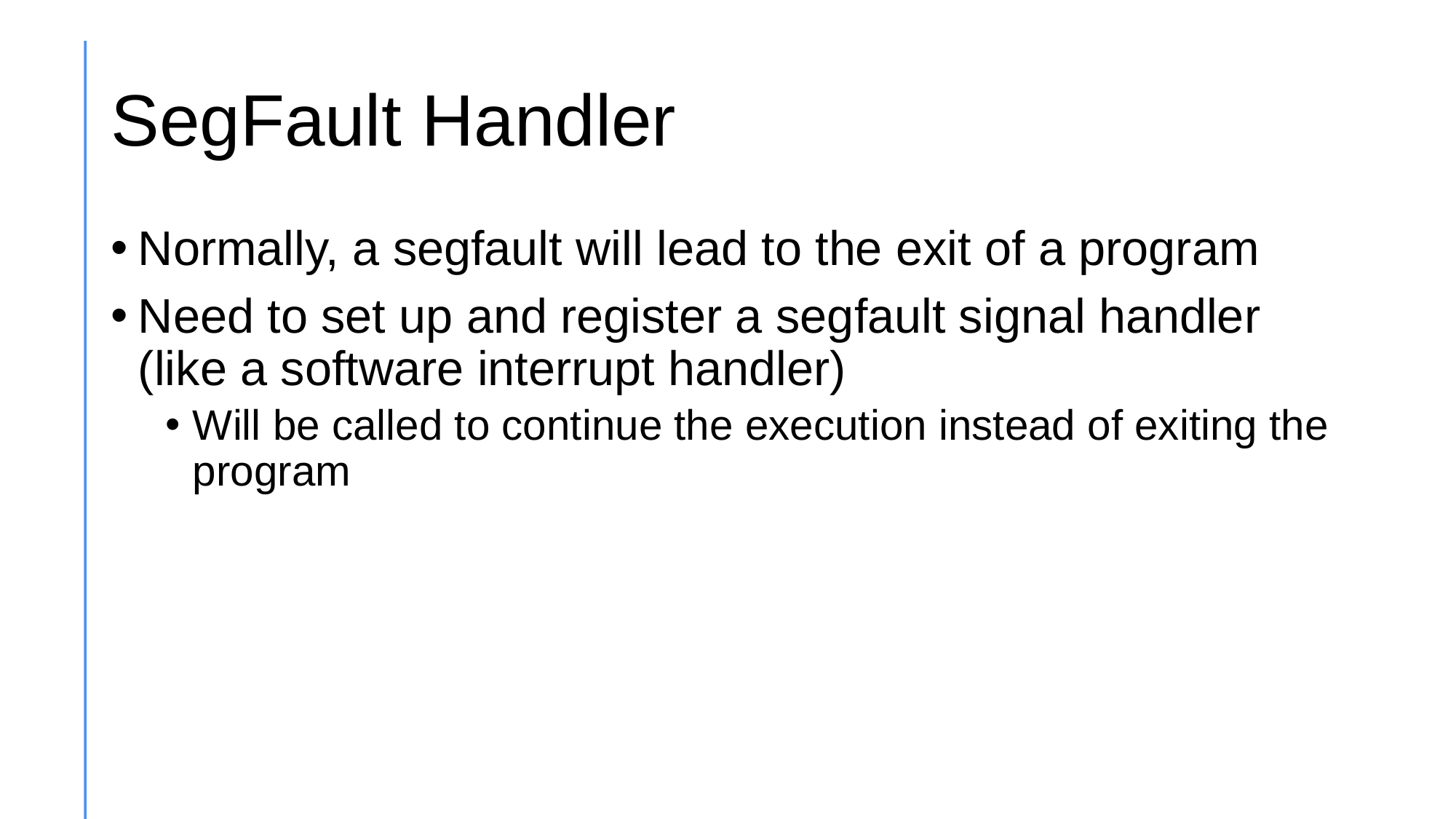

# SegFault Handler
Normally, a segfault will lead to the exit of a program
Need to set up and register a segfault signal handler (like a software interrupt handler)
Will be called to continue the execution instead of exiting the program